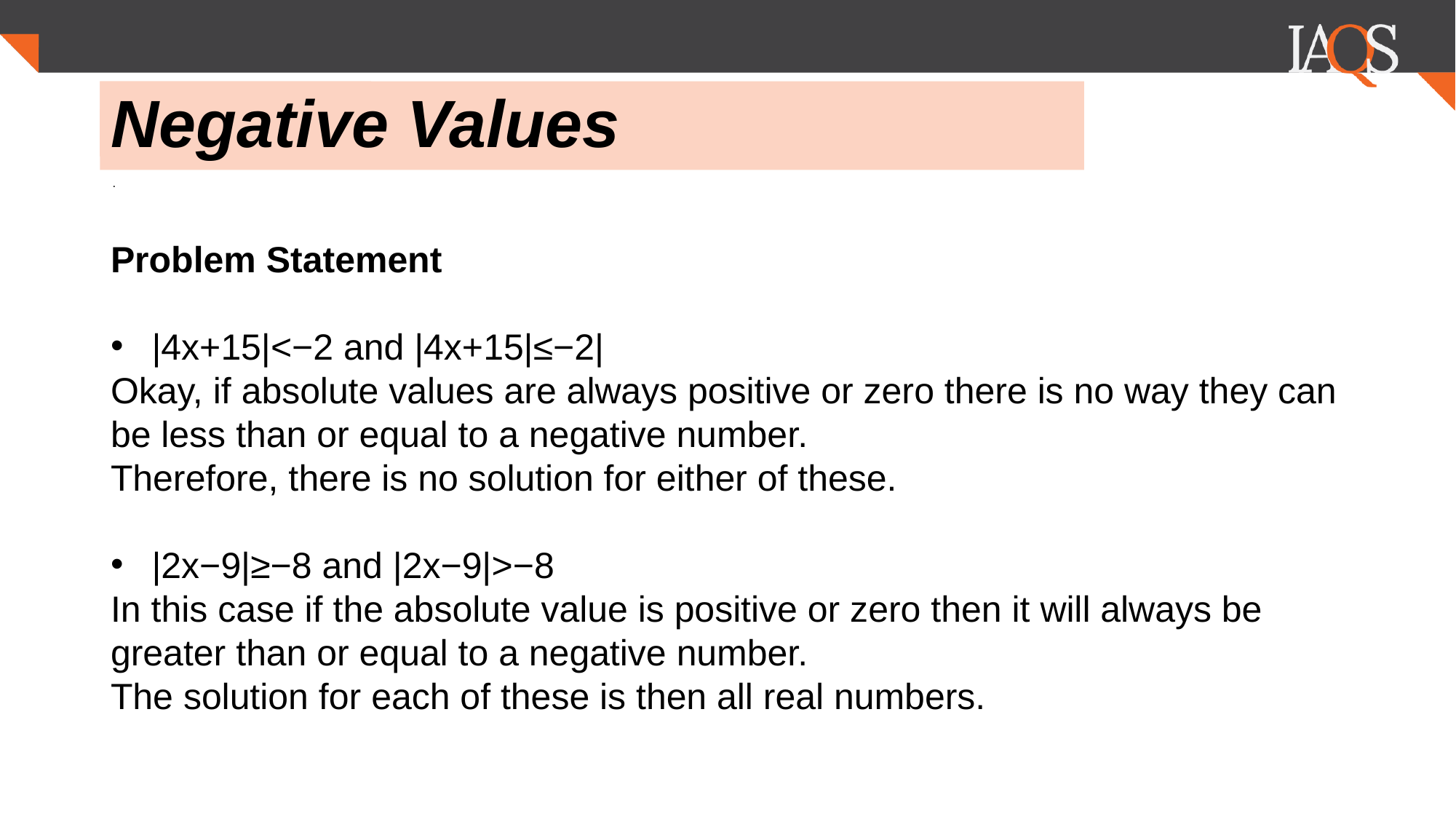

# Negative Values

.

Problem Statement

|4x+15|<−2 and |4x+15|≤−2|
Okay, if absolute values are always positive or zero there is no way they can be less than or equal to a negative number.
Therefore, there is no solution for either of these.

|2x−9|≥−8 and |2x−9|>−8
In this case if the absolute value is positive or zero then it will always be greater than or equal to a negative number.
The solution for each of these is then all real numbers.